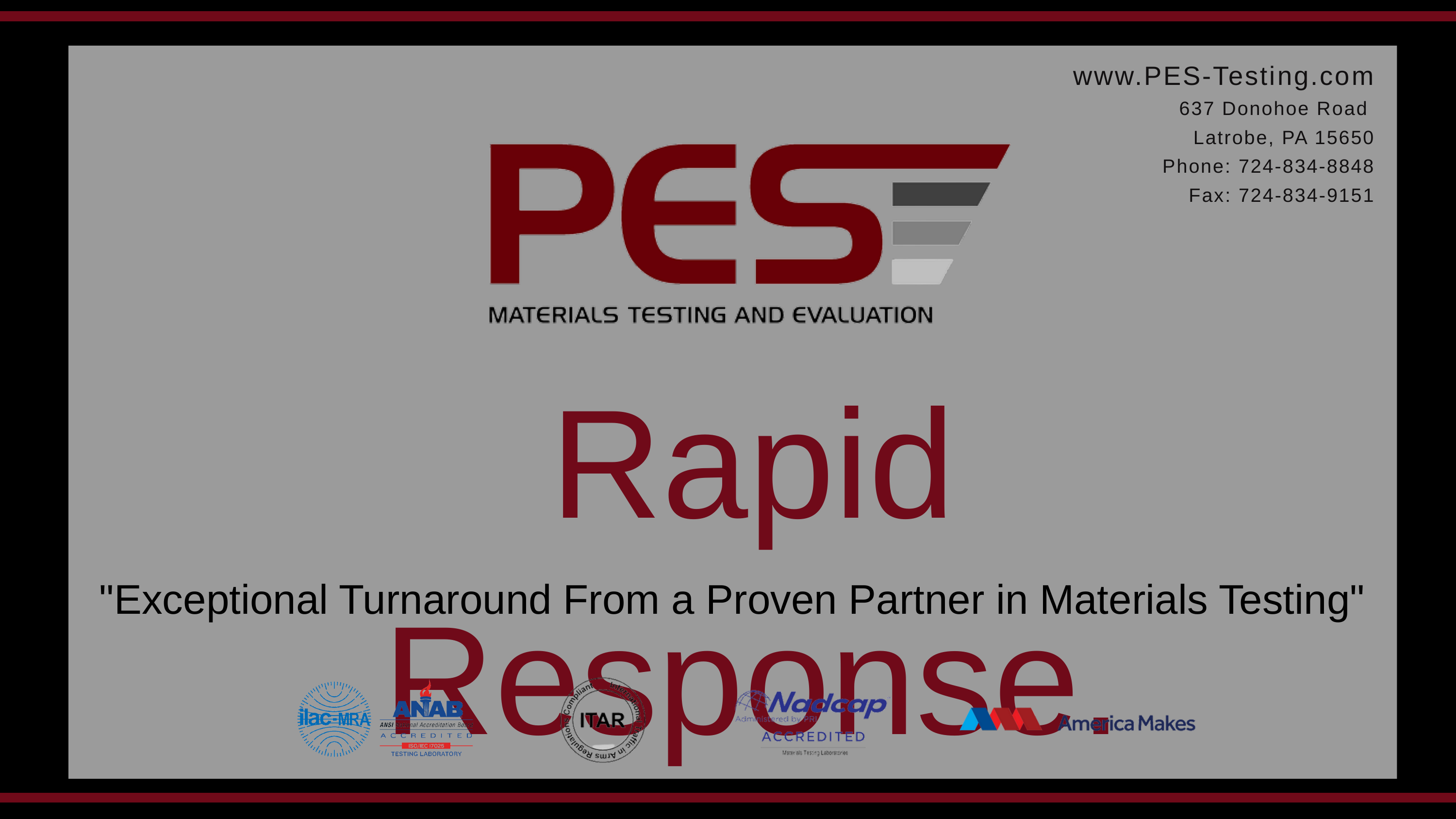

www.PES-Testing.com
637 Donohoe Road
Latrobe, PA 15650
Phone: 724-834-8848
Fax: 724-834-9151

Rapid Response. Dependable Delivery.
"Exceptional Turnaround From a Proven Partner in Materials Testing"